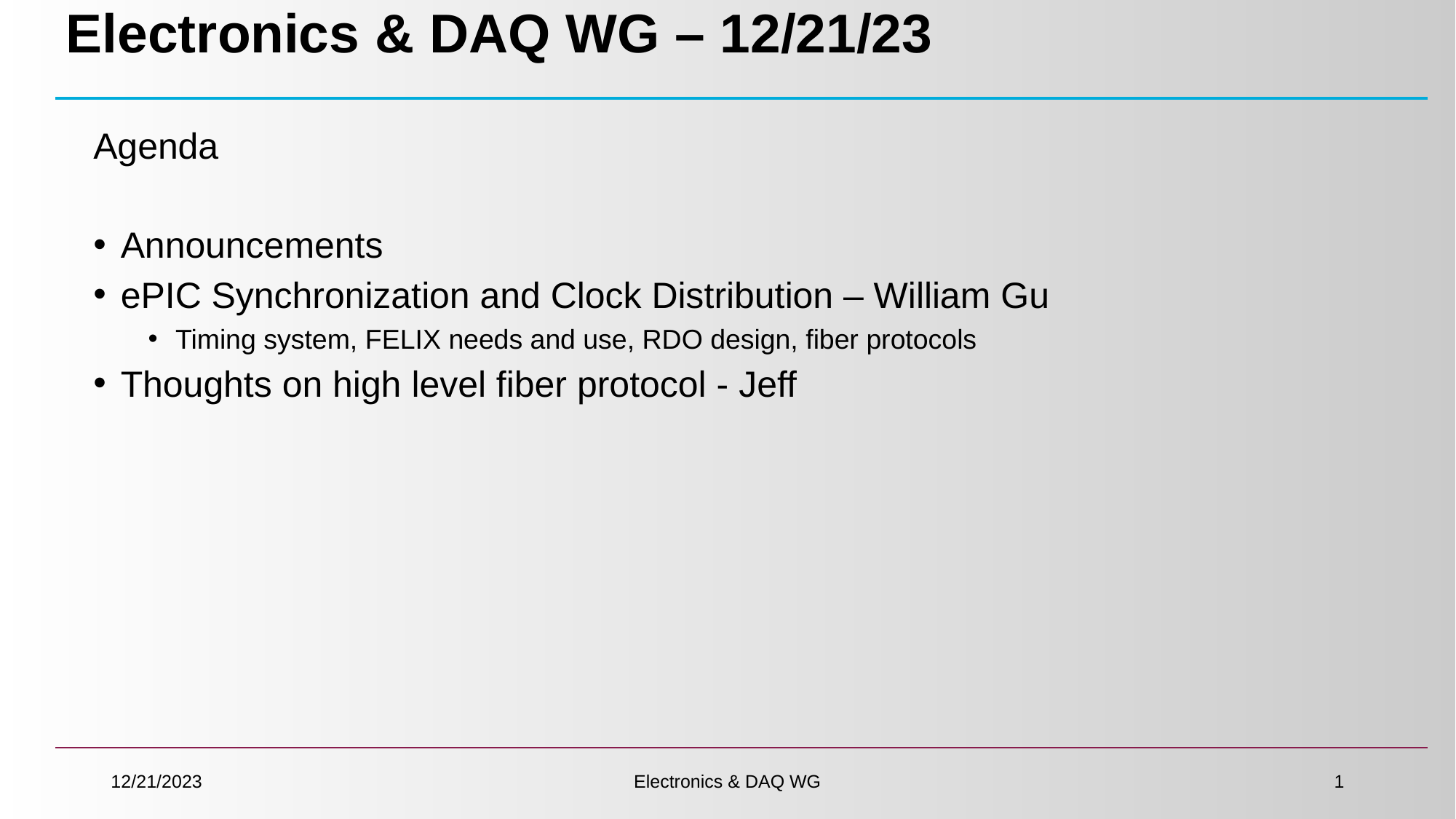

# Electronics & DAQ WG – 12/21/23
Agenda

Announcements
ePIC Synchronization and Clock Distribution – William Gu
Timing system, FELIX needs and use, RDO design, fiber protocols
Thoughts on high level fiber protocol - Jeff
12/21/2023
Electronics & DAQ WG
1